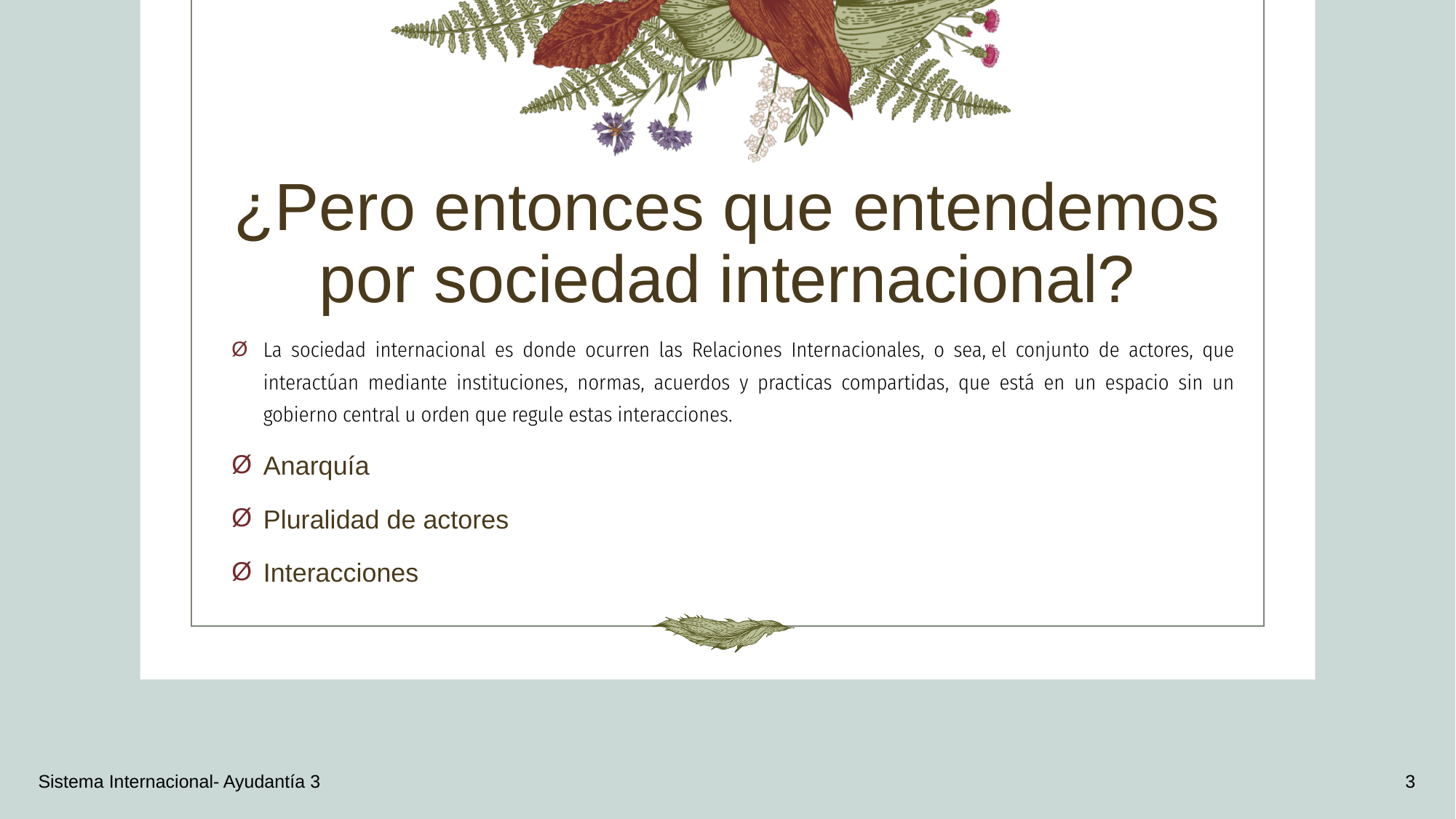

# ¿Pero entonces que entendemos por sociedad internacional?
La sociedad internacional es donde ocurren las Relaciones Internacionales, o sea, el conjunto de actores, que interactúan mediante instituciones, normas, acuerdos y practicas compartidas, que está en un espacio sin un gobierno central u orden que regule estas interacciones.
Anarquía
Pluralidad de actores
Interacciones
Sistema Internacional- Ayudantía 3
3